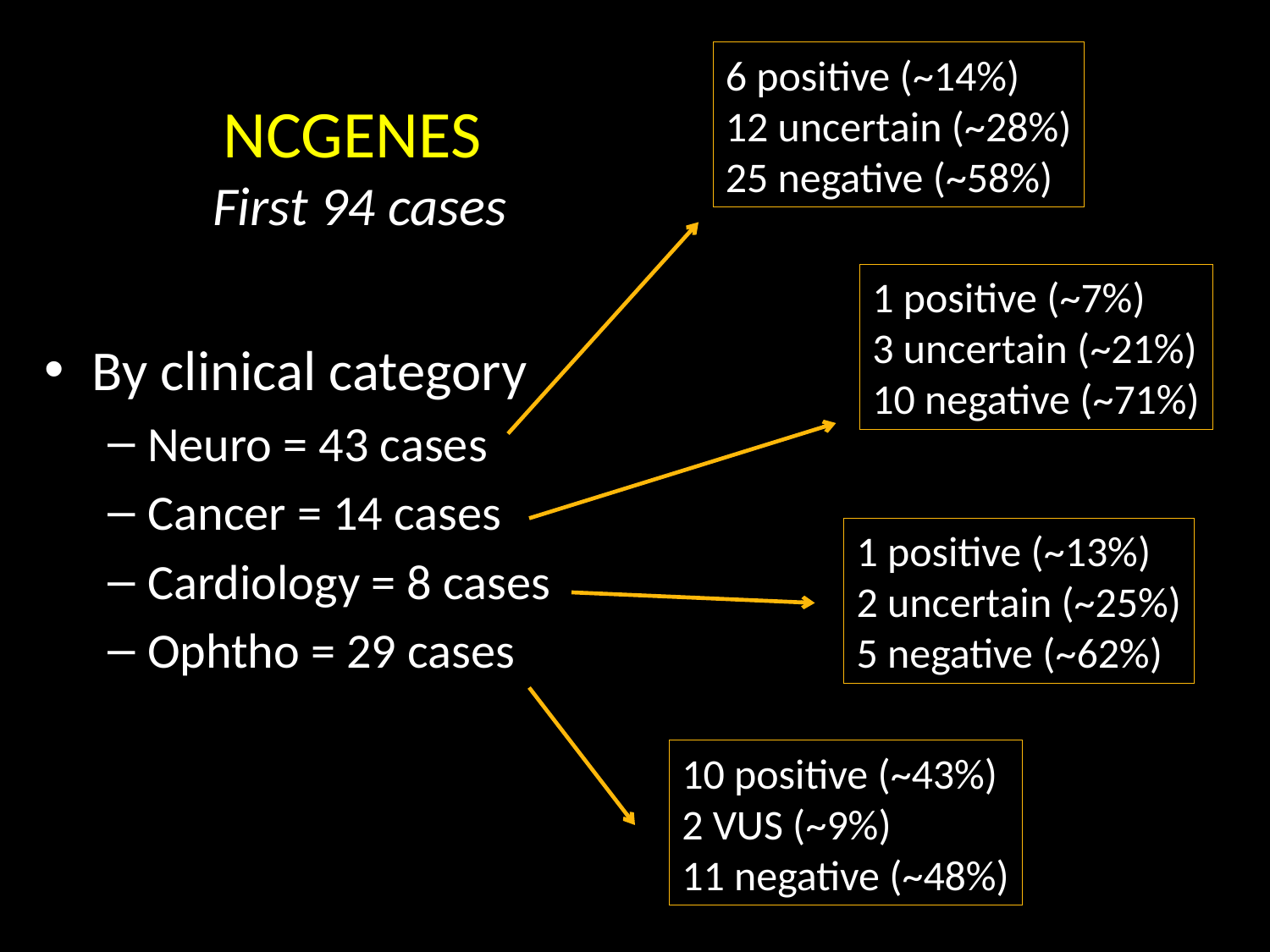

6 positive (~14%)
12 uncertain (~28%)
25 negative (~58%)
# NCGENES First 94 cases
1 positive (~7%)
3 uncertain (~21%)
10 negative (~71%)
By clinical category
Neuro = 43 cases
Cancer = 14 cases
Cardiology = 8 cases
Ophtho = 29 cases
1 positive (~13%)
2 uncertain (~25%)
5 negative (~62%)
10 positive (~43%)
2 VUS (~9%)
11 negative (~48%)